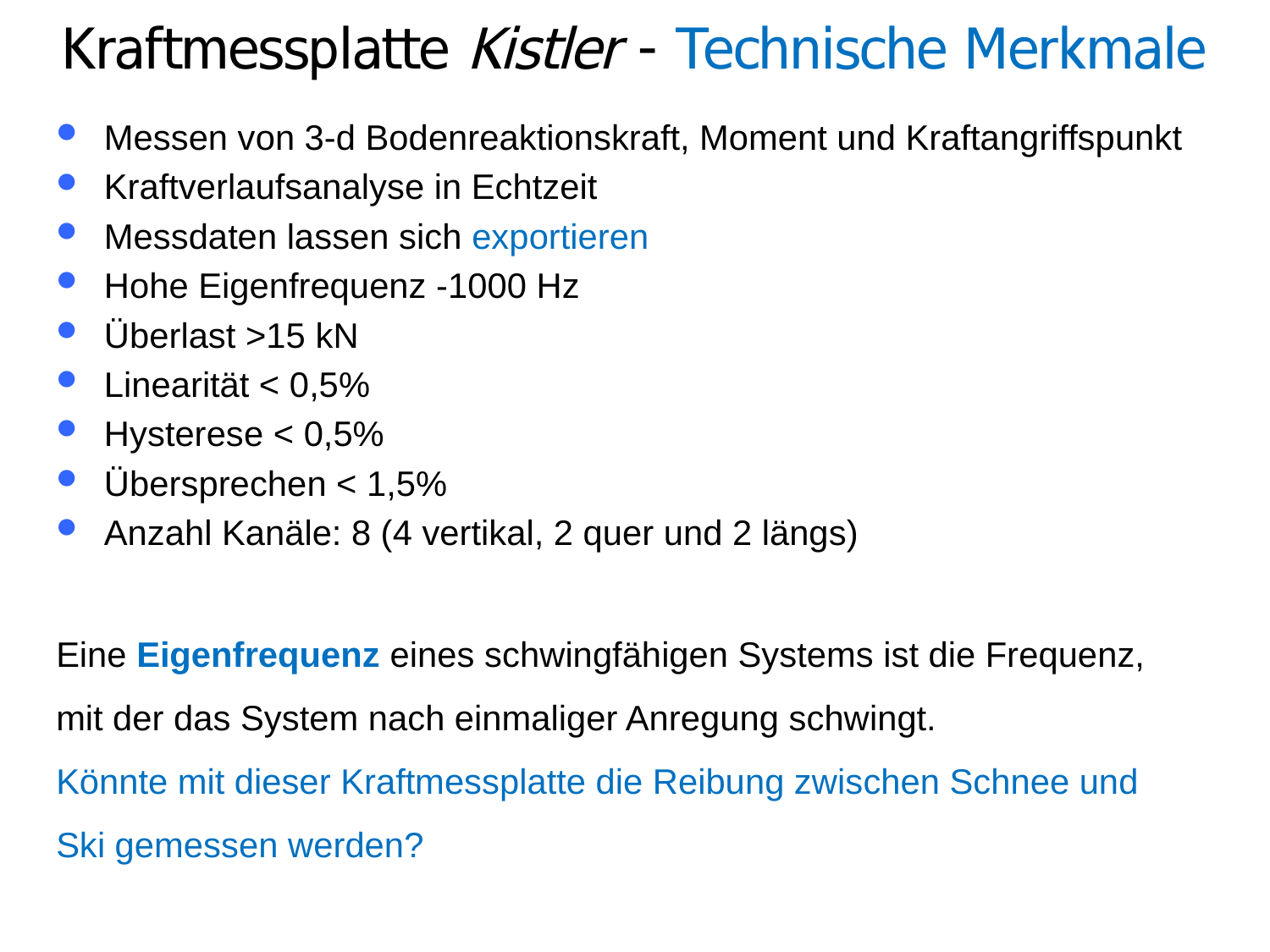

Kraftmessplatte Kistler - Technische Merkmale
Messen von 3-d Bodenreaktionskraft, Moment und Kraftangriffspunkt
Kraftverlaufsanalyse in Echtzeit
Messdaten lassen sich exportieren
Hohe Eigenfrequenz -1000 Hz
Überlast >15 kN
Linearität < 0,5%
Hysterese < 0,5%
Übersprechen < 1,5%
Anzahl Kanäle: 8 (4 vertikal, 2 quer und 2 längs)
Eine Eigenfrequenz eines schwingfähigen Systems ist die Frequenz, mit der das System nach einmaliger Anregung schwingt.
Könnte mit dieser Kraftmessplatte die Reibung zwischen Schnee und Ski gemessen werden?